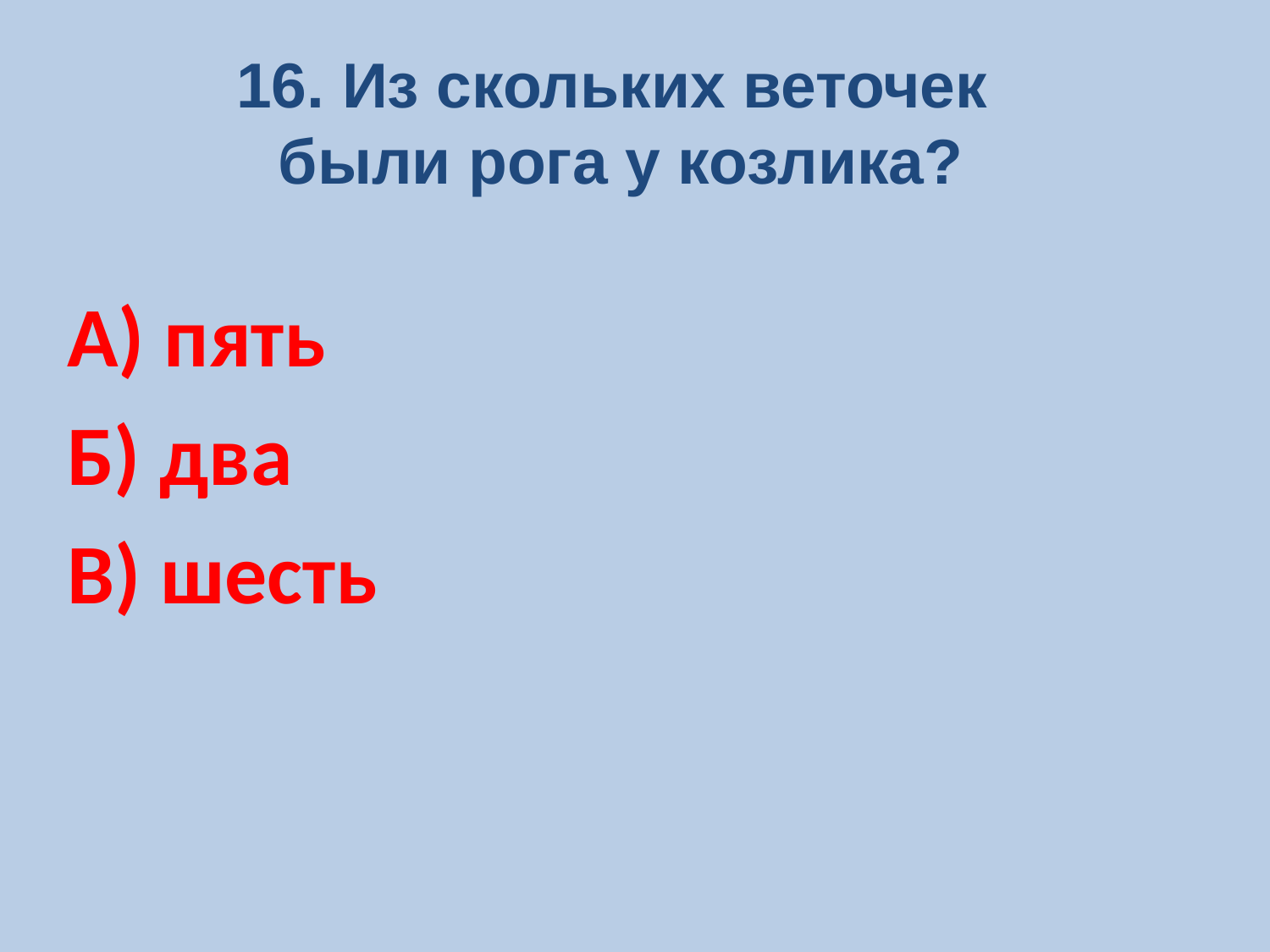

16. Из скольких веточек
были рога у козлика?

А) пять
Б) два
В) шесть